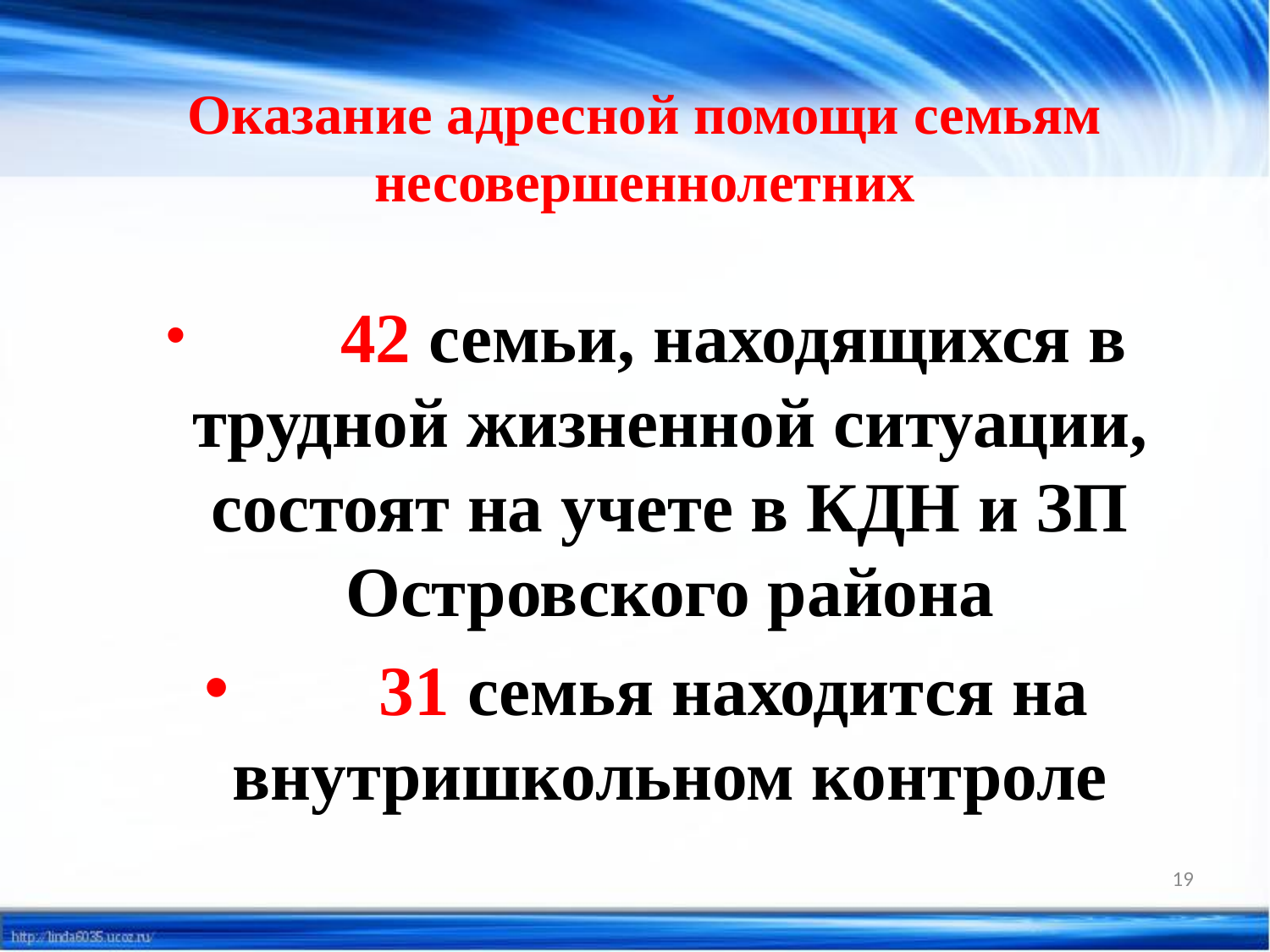

# Оказание адресной помощи семьям несовершеннолетних
	42 семьи, находящихся в трудной жизненной ситуации, состоят на учете в КДН и ЗП Островского района
	31 семья находится на внутришкольном контроле
19